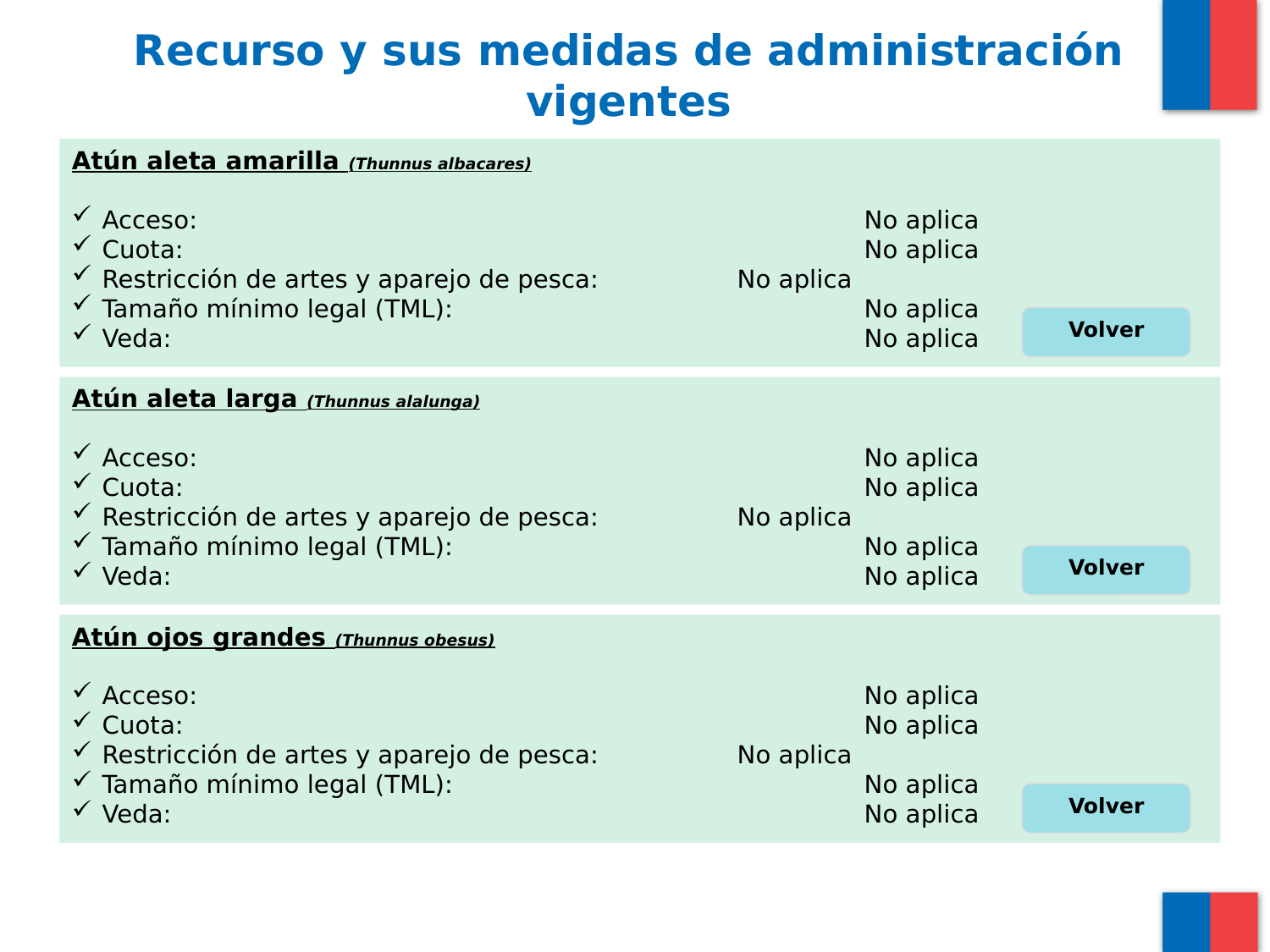

# Recurso y sus medidas de administración vigentes
Atún aleta amarilla (Thunnus albacares)

Acceso: 						No aplica
Cuota:						No aplica
Restricción de artes y aparejo de pesca:		No aplica
Tamaño mínimo legal (TML):				No aplica
Veda:						No aplica

Volver
Atún aleta larga (Thunnus alalunga)

Acceso: 						No aplica
Cuota:						No aplica
Restricción de artes y aparejo de pesca:		No aplica
Tamaño mínimo legal (TML):				No aplica
Veda:						No aplica

Volver
Atún ojos grandes (Thunnus obesus)

Acceso: 						No aplica
Cuota:						No aplica
Restricción de artes y aparejo de pesca:		No aplica
Tamaño mínimo legal (TML):				No aplica
Veda:						No aplica

Volver